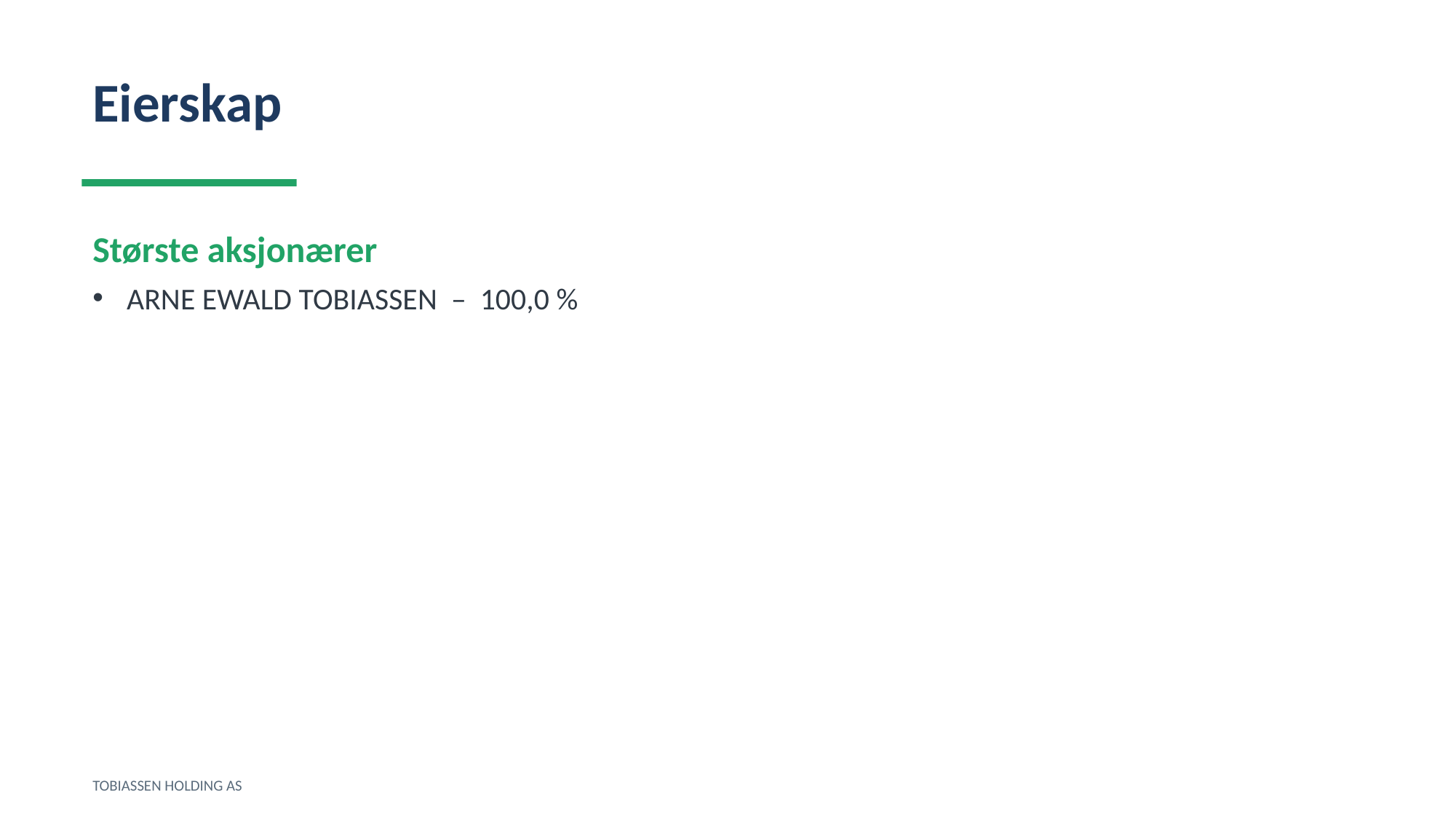

Eierskap

Største aksjonærer
ARNE EWALD TOBIASSEN  –  100,0 %
TOBIASSEN HOLDING AS